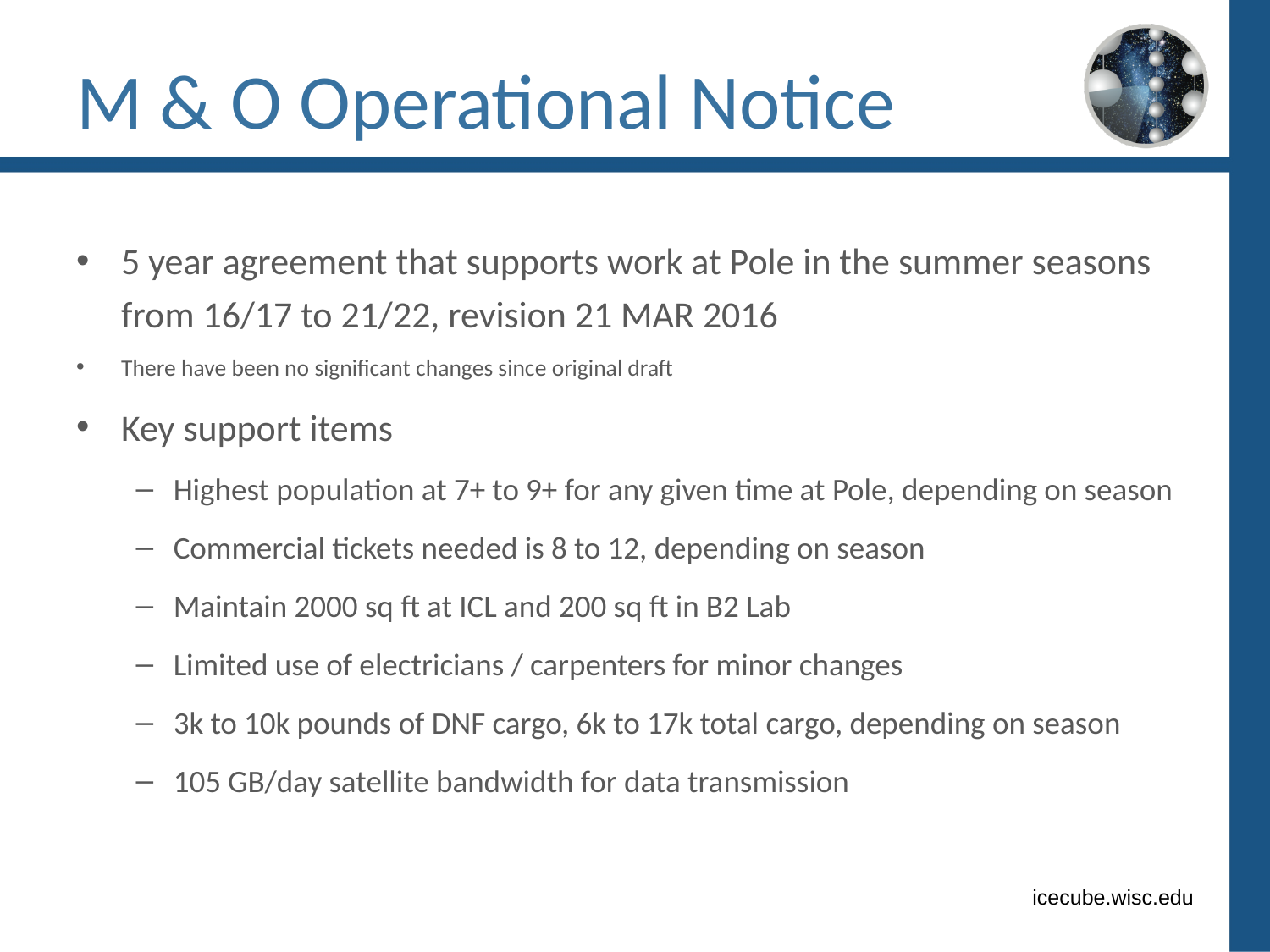

# M & O Operational Notice
5 year agreement that supports work at Pole in the summer seasons from 16/17 to 21/22, revision 21 MAR 2016
There have been no significant changes since original draft
Key support items
Highest population at 7+ to 9+ for any given time at Pole, depending on season
Commercial tickets needed is 8 to 12, depending on season
Maintain 2000 sq ft at ICL and 200 sq ft in B2 Lab
Limited use of electricians / carpenters for minor changes
3k to 10k pounds of DNF cargo, 6k to 17k total cargo, depending on season
105 GB/day satellite bandwidth for data transmission